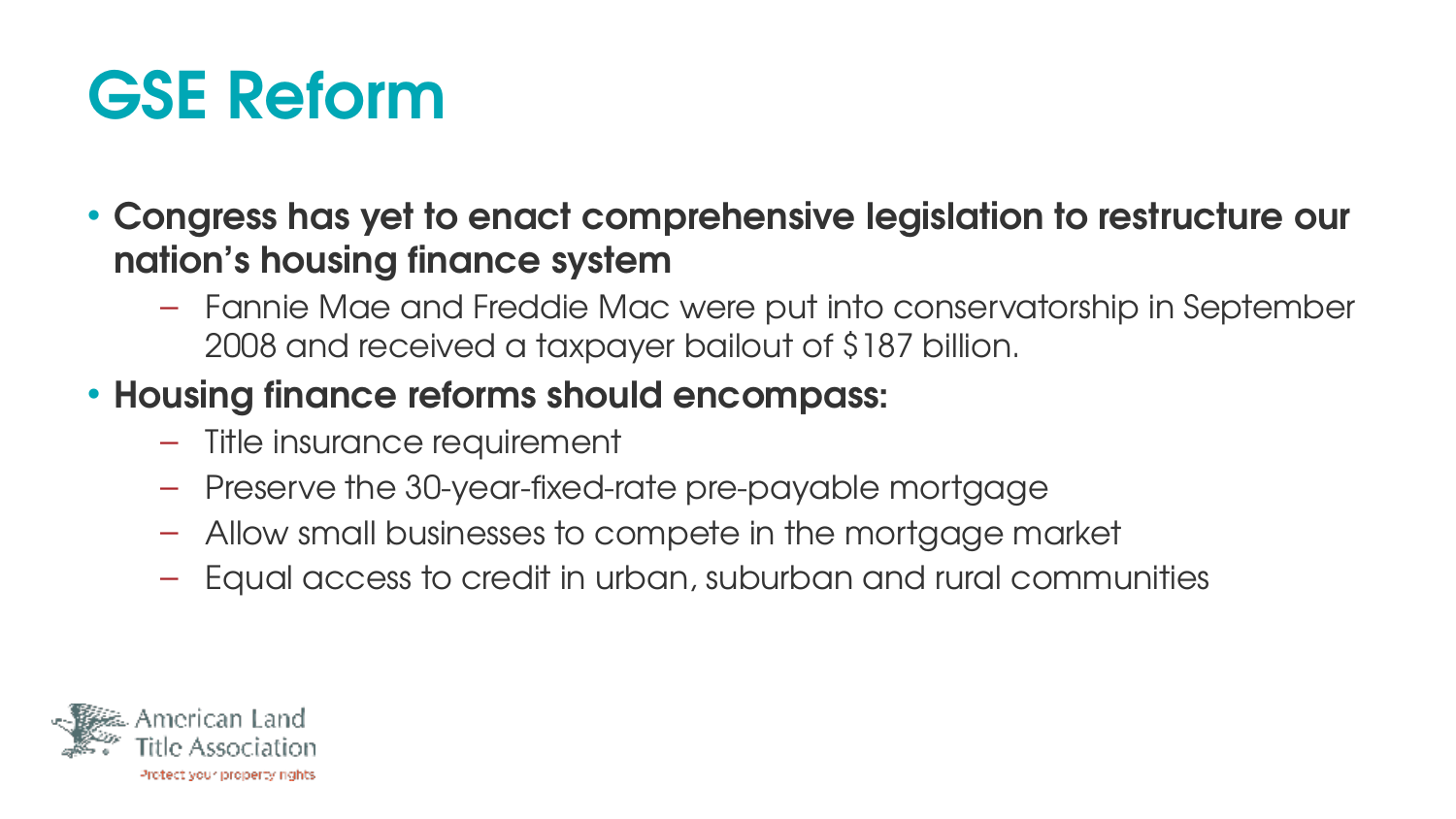

# GSE Reform
Congress has yet to enact comprehensive legislation to restructure our nation’s housing finance system
Fannie Mae and Freddie Mac were put into conservatorship in September 2008 and received a taxpayer bailout of $187 billion.
Housing finance reforms should encompass:
Title insurance requirement
Preserve the 30-year-fixed-rate pre-payable mortgage
Allow small businesses to compete in the mortgage market
Equal access to credit in urban, suburban and rural communities